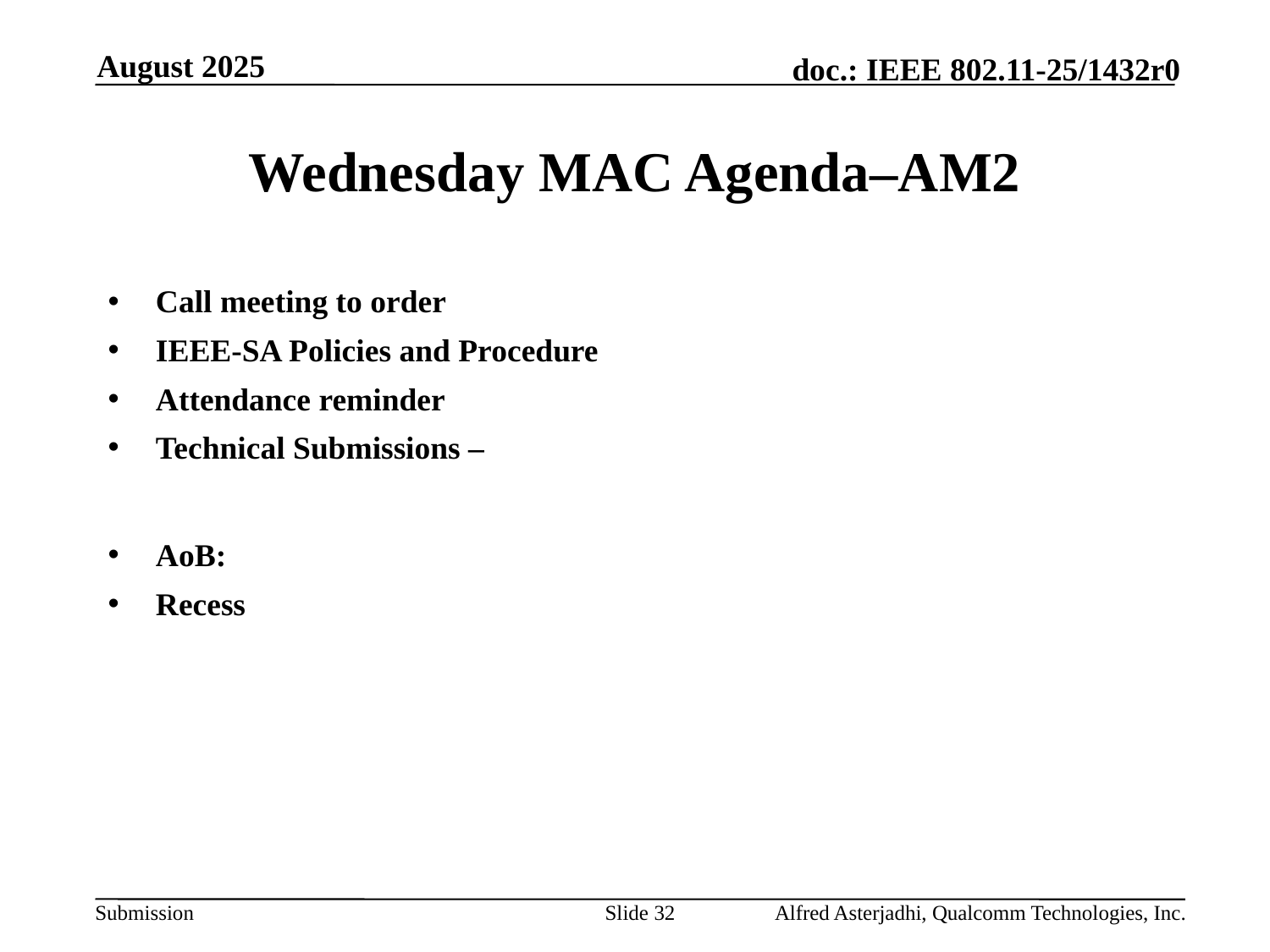

August 2025
# Wednesday MAC Agenda–AM2
Call meeting to order
IEEE-SA Policies and Procedure
Attendance reminder
Technical Submissions –

AoB:
Recess
Slide 32
Alfred Asterjadhi, Qualcomm Technologies, Inc.